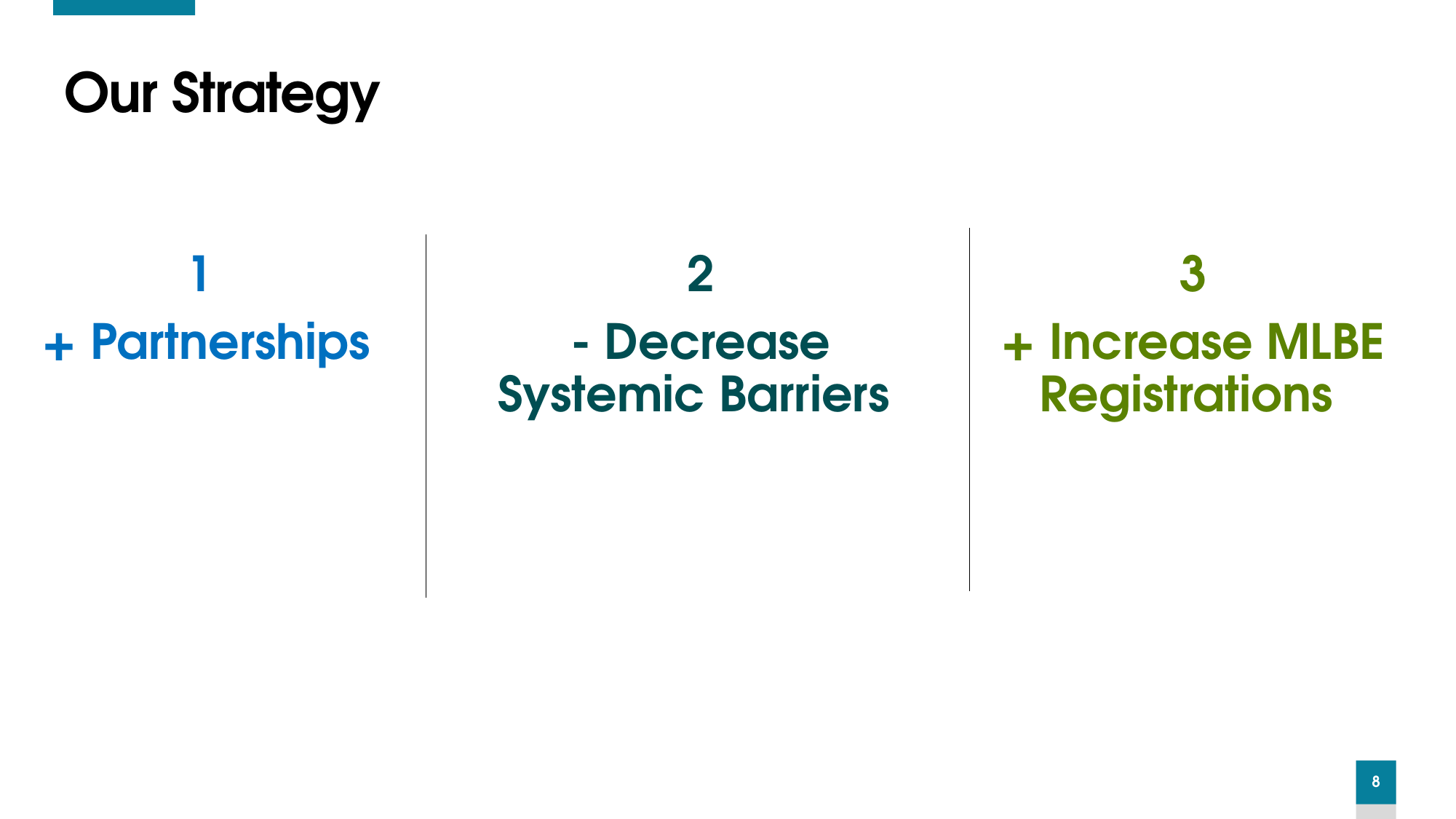

# Our Strategy
1
+ Partnerships
2
- Decrease Systemic Barriers
3
+ Increase MLBE Registrations